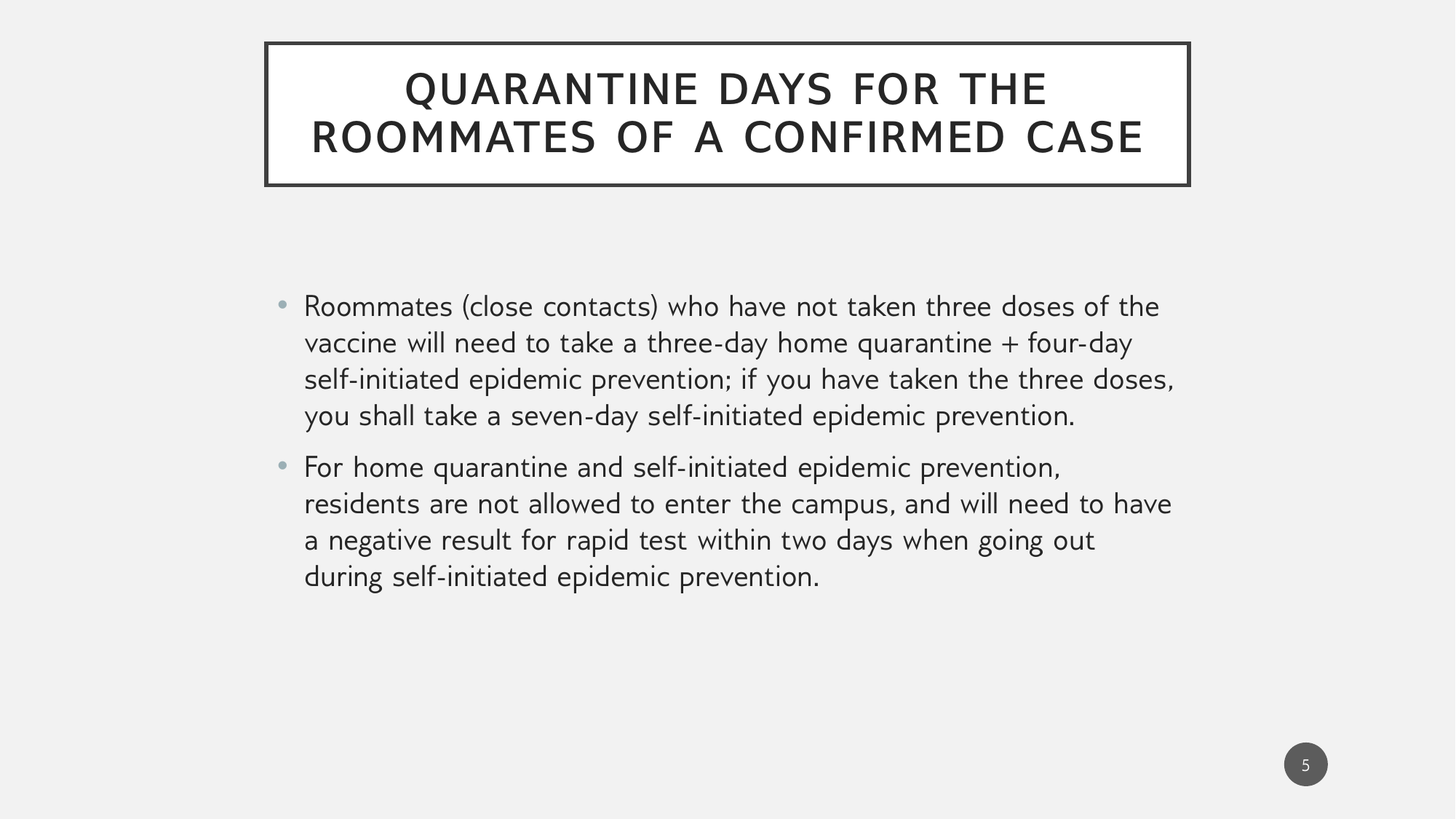

# quarantine days for the roommates of a confirmed case
Roommates (close contacts) who have not taken three doses of the vaccine will need to take a three-day home quarantine + four-day self-initiated epidemic prevention; if you have taken the three doses, you shall take a seven-day self-initiated epidemic prevention.
For home quarantine and self-initiated epidemic prevention, residents are not allowed to enter the campus, and will need to have a negative result for rapid test within two days when going out during self-initiated epidemic prevention.

5